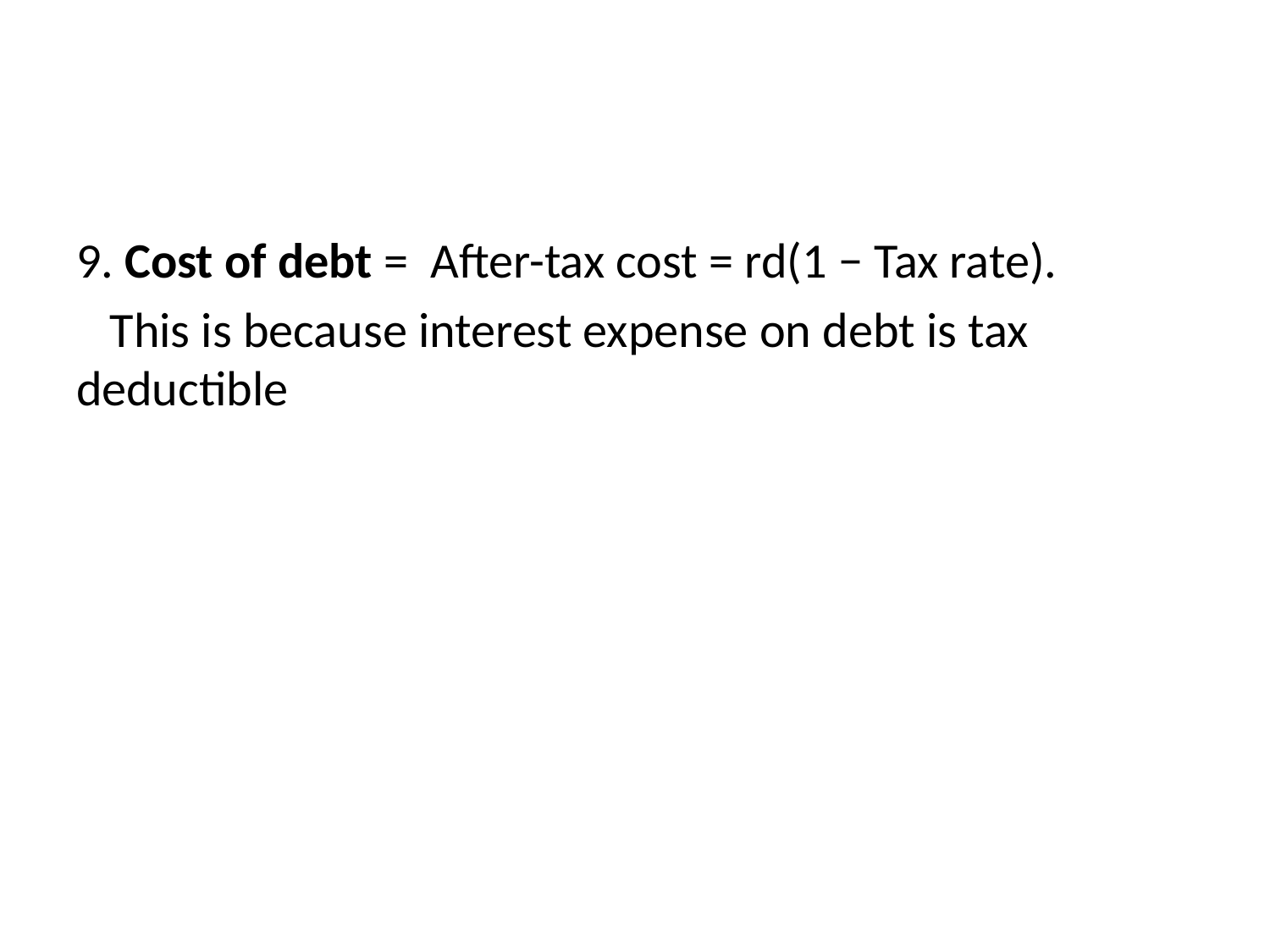

#
9. Cost of debt =  After-tax cost = rd(1 − Tax rate).
   This is because interest expense on debt is tax   deductible